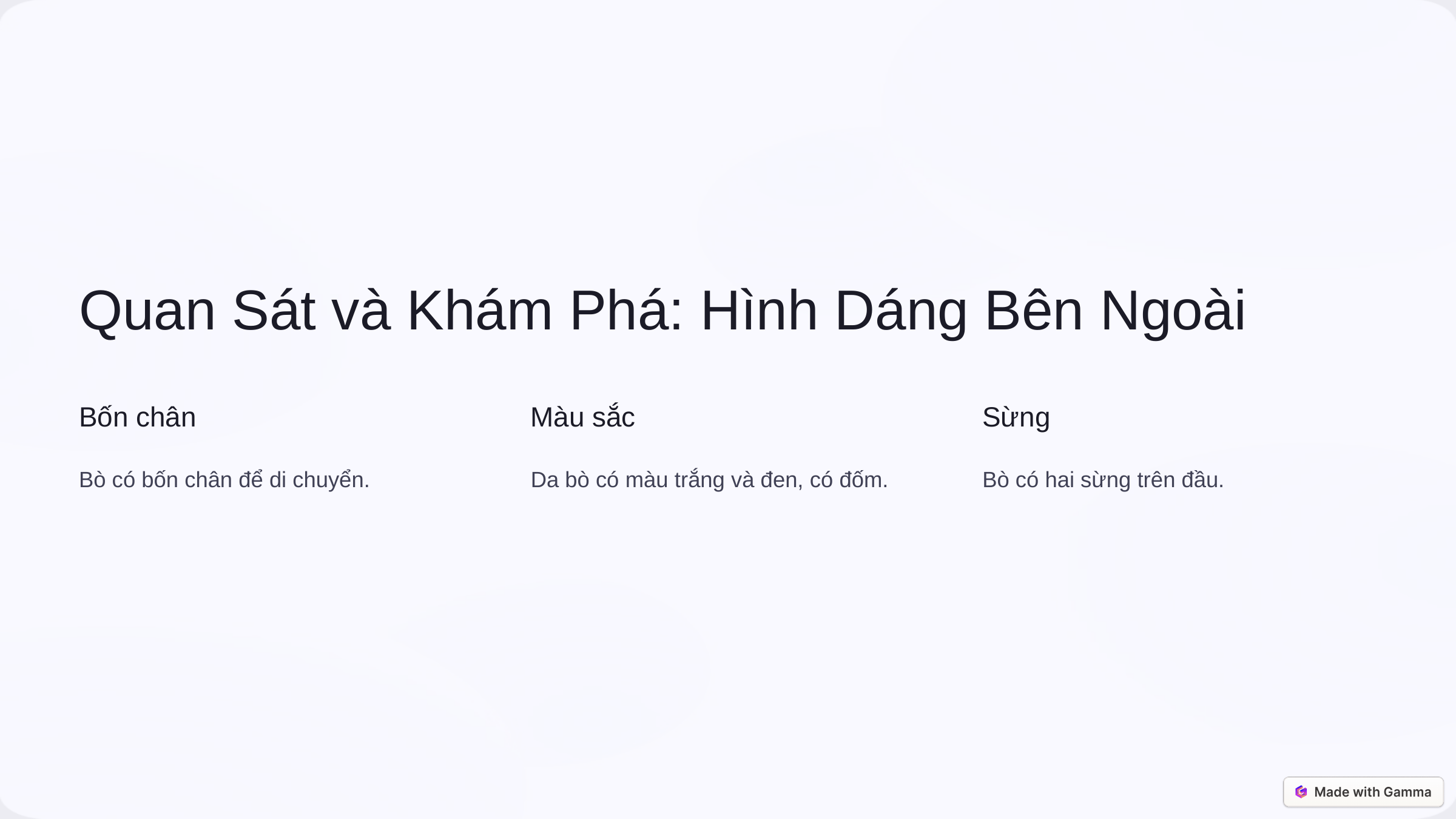

Quan Sát và Khám Phá: Hình Dáng Bên Ngoài
Bốn chân
Màu sắc
Sừng
Bò có bốn chân để di chuyển.
Da bò có màu trắng và đen, có đốm.
Bò có hai sừng trên đầu.